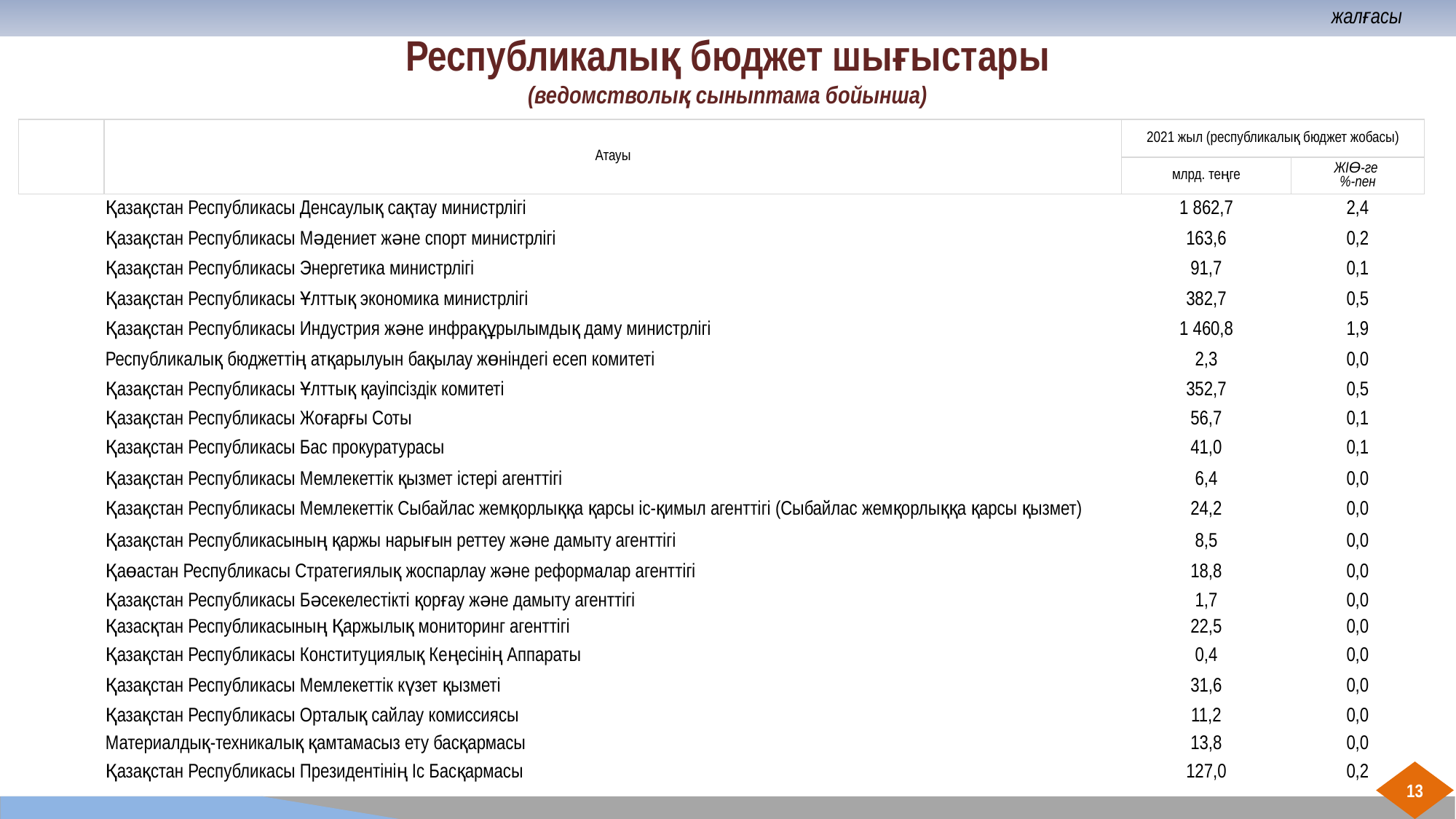

жалғасы

Республикалық бюджет шығыстары
(ведомстволық сыныптама бойынша)
|  | Атауы | 2021 жыл (республикалық бюджет жобасы) |  |
| --- | --- | --- | --- |
|  |  | млрд. теңге | ЖІӨ-ге %-пен |
|  | Қазақстан Республикасы Денсаулық сақтау министрлігі | 1 862,7 | 2,4 |
|  | Қазақстан Республикасы Мәдениет және спорт министрлігі | 163,6 | 0,2 |
|  | Қазақстан Республикасы Энергетика министрлігі | 91,7 | 0,1 |
|  | Қазақстан Республикасы Ұлттық экономика министрлігі | 382,7 | 0,5 |
|  | Қазақстан Республикасы Индустрия жəне инфрақұрылымдық даму министрлігі | 1 460,8 | 1,9 |
|  | Республикалық бюджеттiң атқарылуын бақылау жөнiндегi есеп комитетi | 2,3 | 0,0 |
|  | Қазақстан Республикасы Ұлттық қауiпсiздiк комитетi | 352,7 | 0,5 |
|  | Қазақстан Республикасы Жоғарғы Соты | 56,7 | 0,1 |
|  | Қазақстан Республикасы Бас прокуратурасы | 41,0 | 0,1 |
|  | Қазақстан Республикасы Мемлекеттік қызмет істері агенттігі | 6,4 | 0,0 |
|  | Қазақстан Республикасы Мемлекеттік Сыбайлас жемқорлыққа қарсы іс-қимыл агенттігі (Сыбайлас жемқорлыққа қарсы қызмет) | 24,2 | 0,0 |
|  | Қазақстан Республикасының қаржы нарығын реттеу және дамыту агенттігі | 8,5 | 0,0 |
|  | Қаөастан Республикасы Стратегиялық жоспарлау және реформалар агенттігі | 18,8 | 0,0 |
|  | Қазақстан Республикасы Бәсекелестікті қорғау және дамыту агенттігі | 1,7 | 0,0 |
|  | Қазасқтан Республикасының Қаржылық мониторинг агенттігі | 22,5 | 0,0 |
|  | Қазақстан Республикасы Конституциялық Кеңесінің Аппараты | 0,4 | 0,0 |
|  | Қазақстан Республикасы Мемлекеттік күзет қызметі | 31,6 | 0,0 |
|  | Қазақстан Республикасы Орталық сайлау комиссиясы | 11,2 | 0,0 |
|  | Материалдық-техникалық қамтамасыз ету басқармасы | 13,8 | 0,0 |
|  | Қазақстан Республикасы Президентiнiң Іс Басқармасы | 127,0 | 0,2 |
13